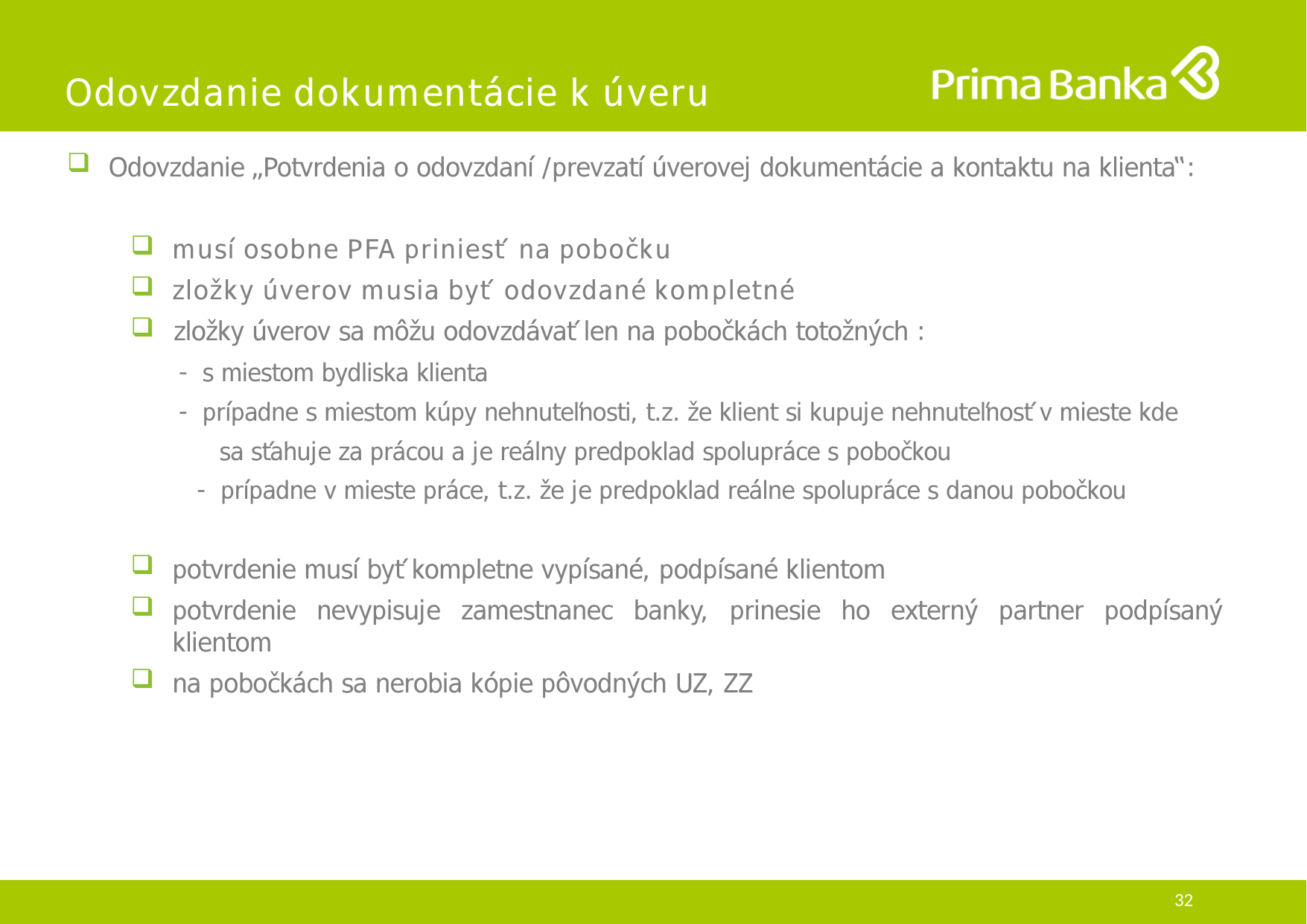

# Odovzdanie dokumentácie k úveru
Odovzdanie „Potvrdenia o odovzdaní /prevzatí úverovej dokumentácie a kontaktu na klienta“:

musí osobne PFA priniesť na pobočku
zložky úverov musia byť odovzdané kompletné
 zložky úverov sa môžu odovzdávať len na pobočkách totožných :
	-  s miestom bydliska klienta
	-  prípadne s miestom kúpy nehnuteľnosti, t.z. že klient si kupuje nehnuteľnosť v mieste kde
                    sa sťahuje za prácou a je reálny predpoklad spolupráce s pobočkou
                 -  prípadne v mieste práce, t.z. že je predpoklad reálne spolupráce s danou pobočkou

potvrdenie musí byť kompletne vypísané, podpísané klientom
potvrdenie nevypisuje zamestnanec banky, prinesie ho externý partner podpísaný klientom
na pobočkách sa nerobia kópie pôvodných UZ, ZZ

32